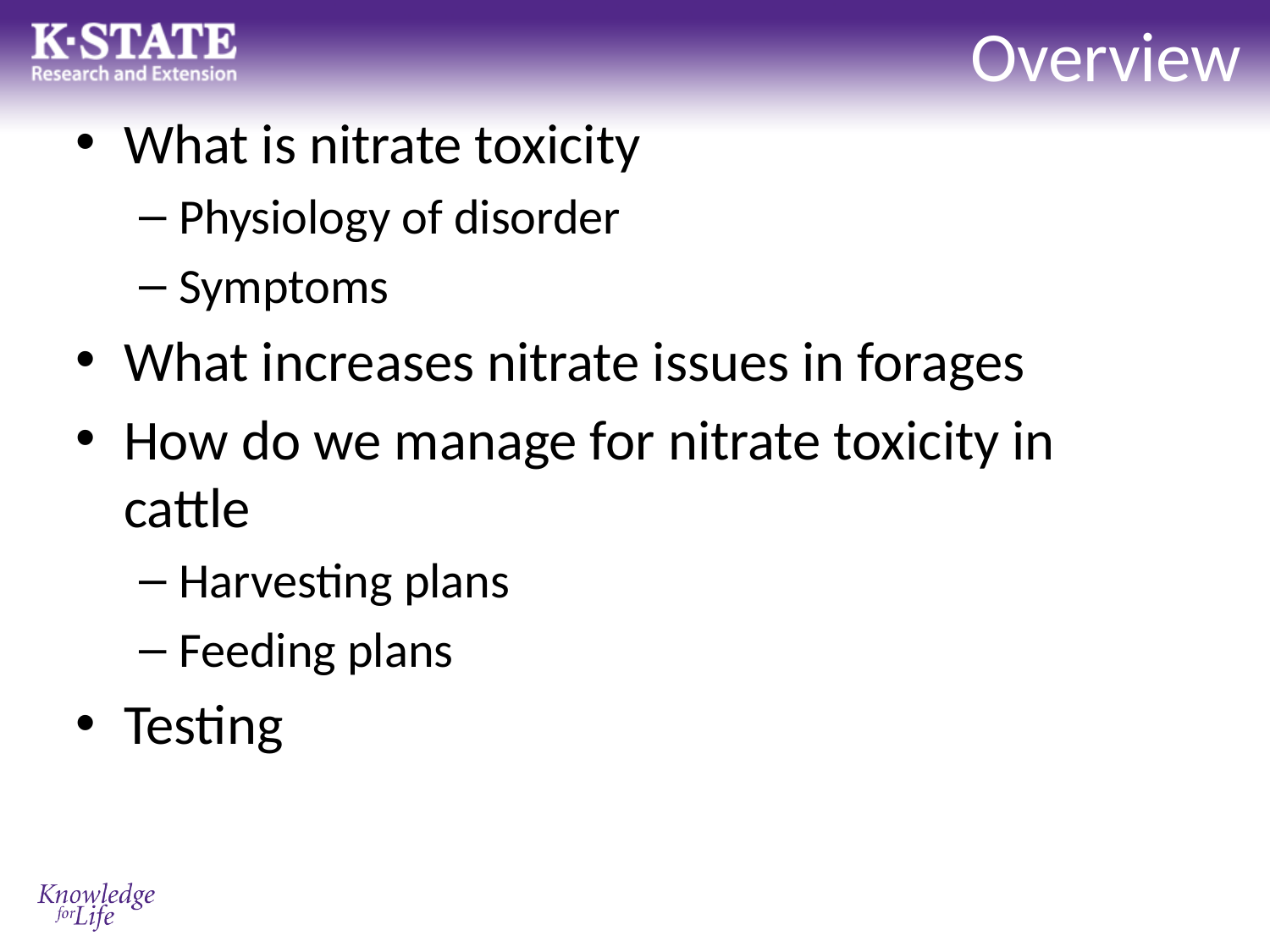

# Overview
What is nitrate toxicity
Physiology of disorder
Symptoms
What increases nitrate issues in forages
How do we manage for nitrate toxicity in cattle
Harvesting plans
Feeding plans
Testing